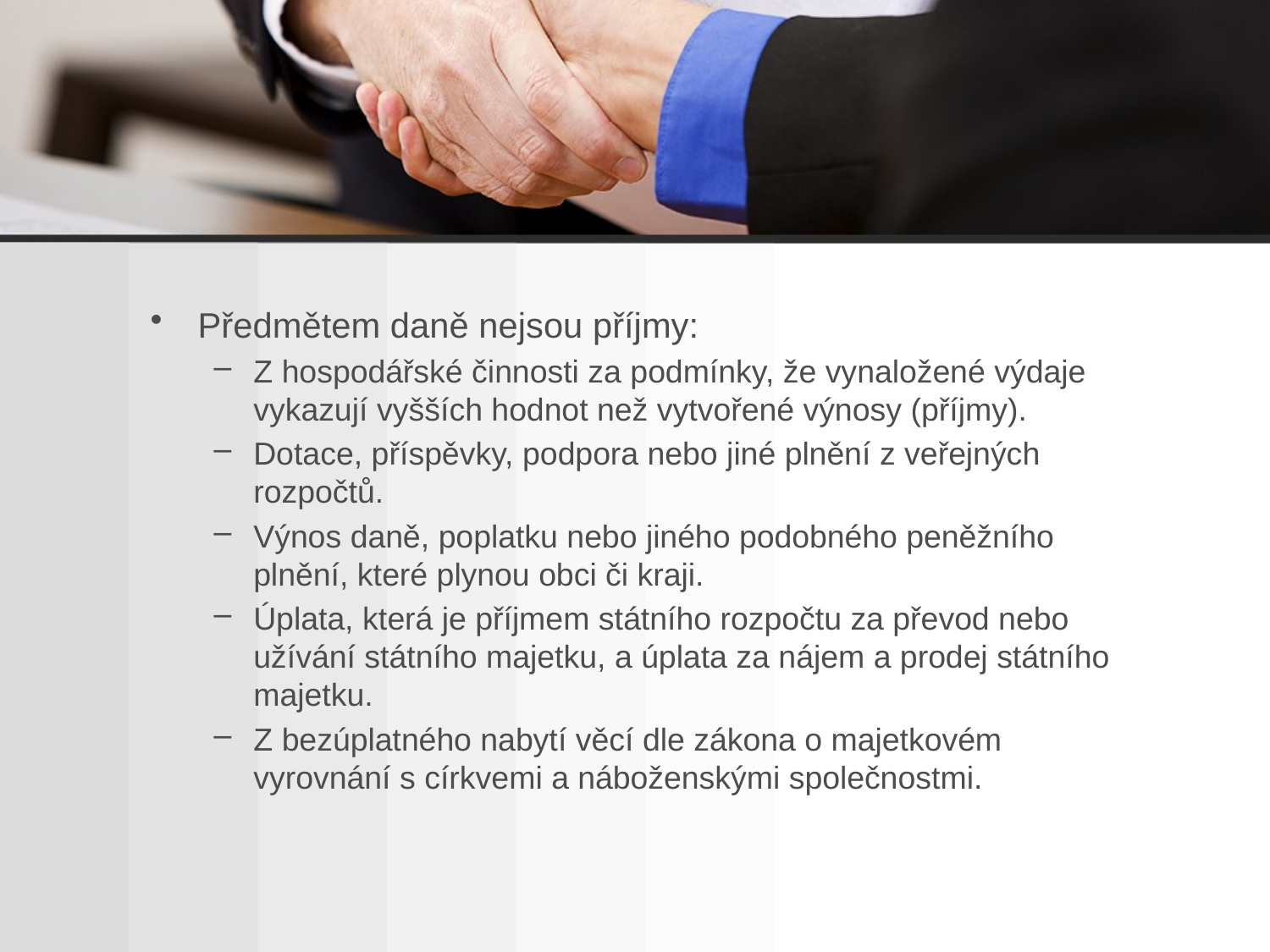

Předmětem daně nejsou příjmy:
Z hospodářské činnosti za podmínky, že vynaložené výdaje vykazují vyšších hodnot než vytvořené výnosy (příjmy).
Dotace, příspěvky, podpora nebo jiné plnění z veřejných rozpočtů.
Výnos daně, poplatku nebo jiného podobného peněžního plnění, které plynou obci či kraji.
Úplata, která je příjmem státního rozpočtu za převod nebo užívání státního majetku, a úplata za nájem a prodej státního majetku.
Z bezúplatného nabytí věcí dle zákona o majetkovém vyrovnání s církvemi a náboženskými společnostmi.